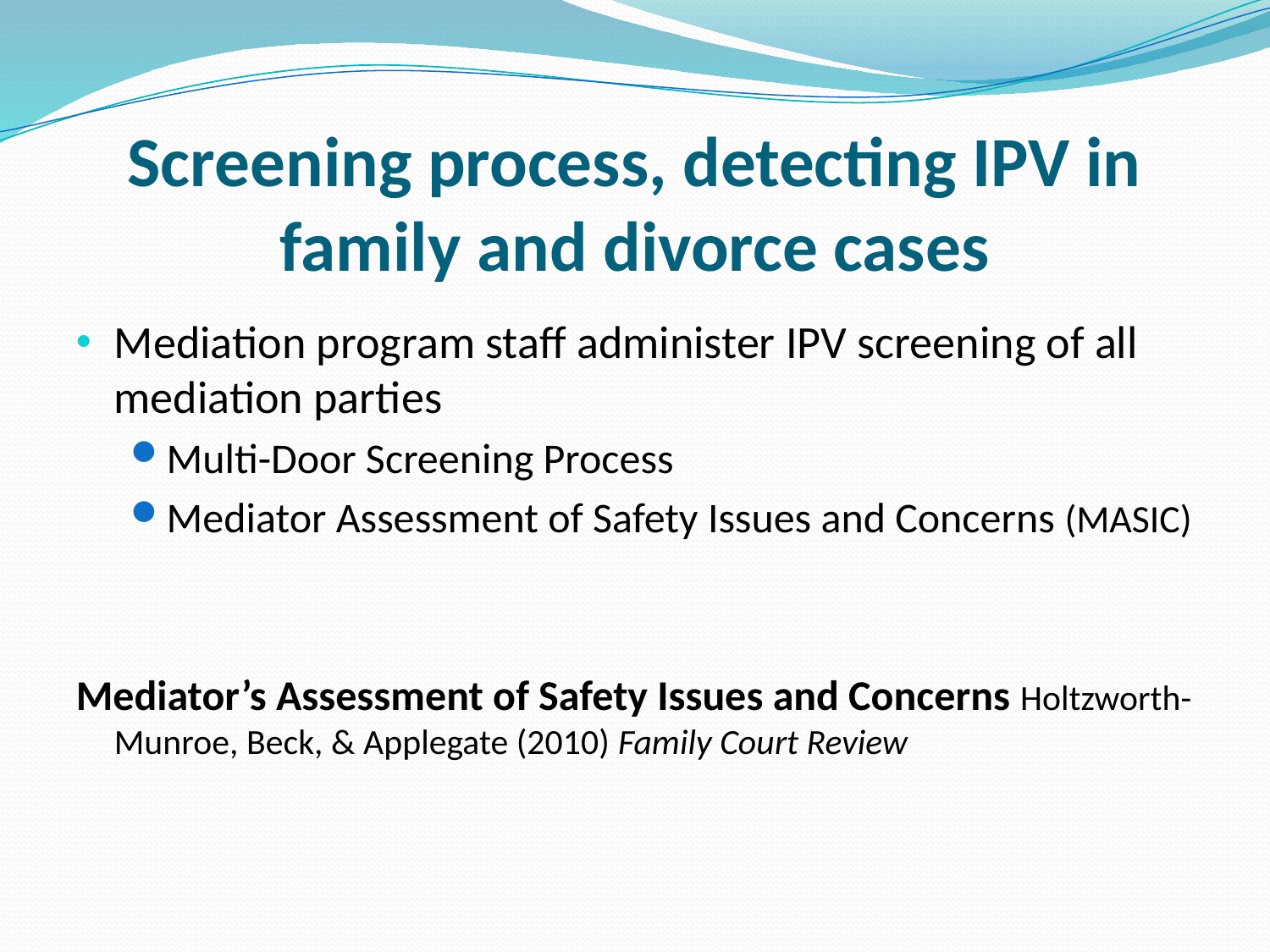

# Screening process, detecting IPV in family and divorce cases
Mediation program staff administer IPV screening of all mediation parties
Multi-Door Screening Process
Mediator Assessment of Safety Issues and Concerns (MASIC)

Mediator’s Assessment of Safety Issues and Concerns Holtzworth-Munroe, Beck, & Applegate (2010) Family Court Review